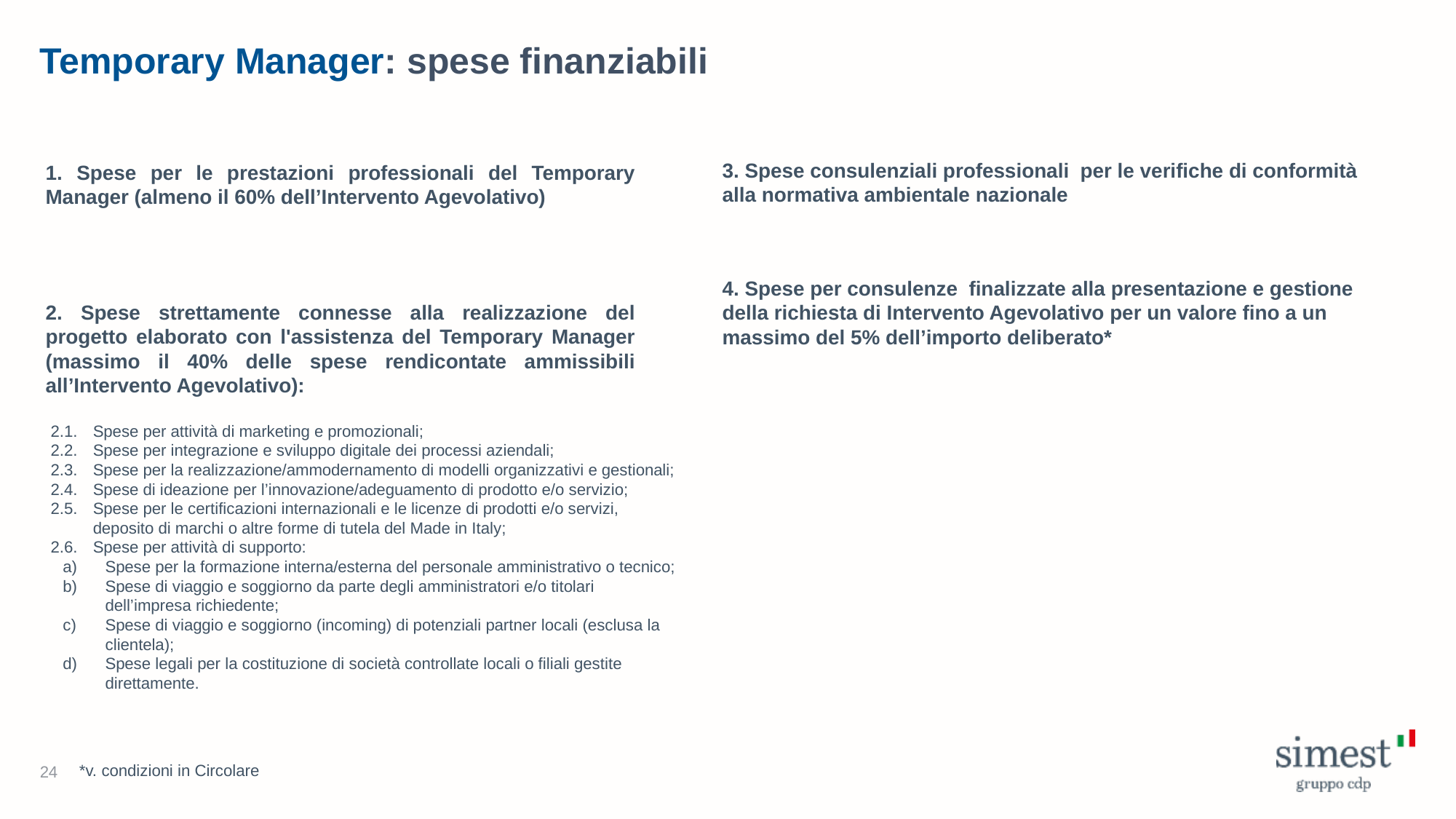

Temporary Manager: spese finanziabili
1. Spese per le prestazioni professionali del Temporary Manager (almeno il 60% dell’Intervento Agevolativo)
3. Spese consulenziali professionali  per le verifiche di conformità alla normativa ambientale nazionale
4. Spese per consulenze  finalizzate alla presentazione e gestione della richiesta di Intervento Agevolativo per un valore fino a un massimo del 5% dell’importo deliberato*
2. Spese strettamente connesse alla realizzazione del progetto elaborato con l'assistenza del Temporary Manager (massimo il 40% delle spese rendicontate ammissibili all’Intervento Agevolativo):
2.1.	Spese per attività di marketing e promozionali;
2.2.	Spese per integrazione e sviluppo digitale dei processi aziendali;
2.3.	Spese per la realizzazione/ammodernamento di modelli organizzativi e gestionali;
2.4.	Spese di ideazione per l’innovazione/adeguamento di prodotto e/o servizio;
2.5.	Spese per le certificazioni internazionali e le licenze di prodotti e/o servizi, deposito di marchi o altre forme di tutela del Made in Italy;
2.6.	Spese per attività di supporto:
a)	Spese per la formazione interna/esterna del personale amministrativo o tecnico;
b)	Spese di viaggio e soggiorno da parte degli amministratori e/o titolari dell’impresa richiedente;
c)	Spese di viaggio e soggiorno (incoming) di potenziali partner locali (esclusa la clientela);
d)	Spese legali per la costituzione di società controllate locali o filiali gestite direttamente.
*v. condizioni in Circolare
24